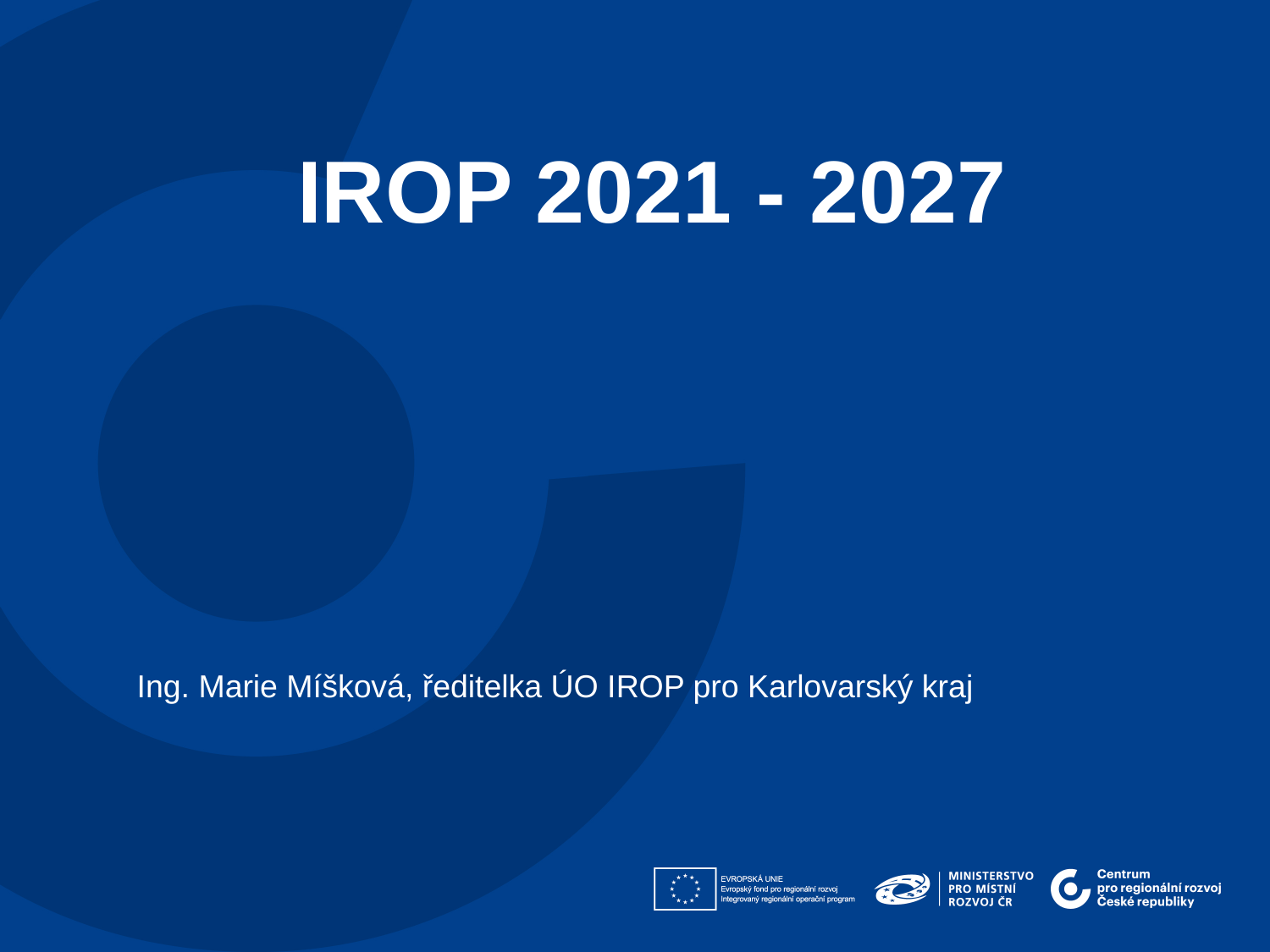

IROP 2021 - 2027
Ing. Marie Míšková, ředitelka ÚO IROP pro Karlovarský kraj